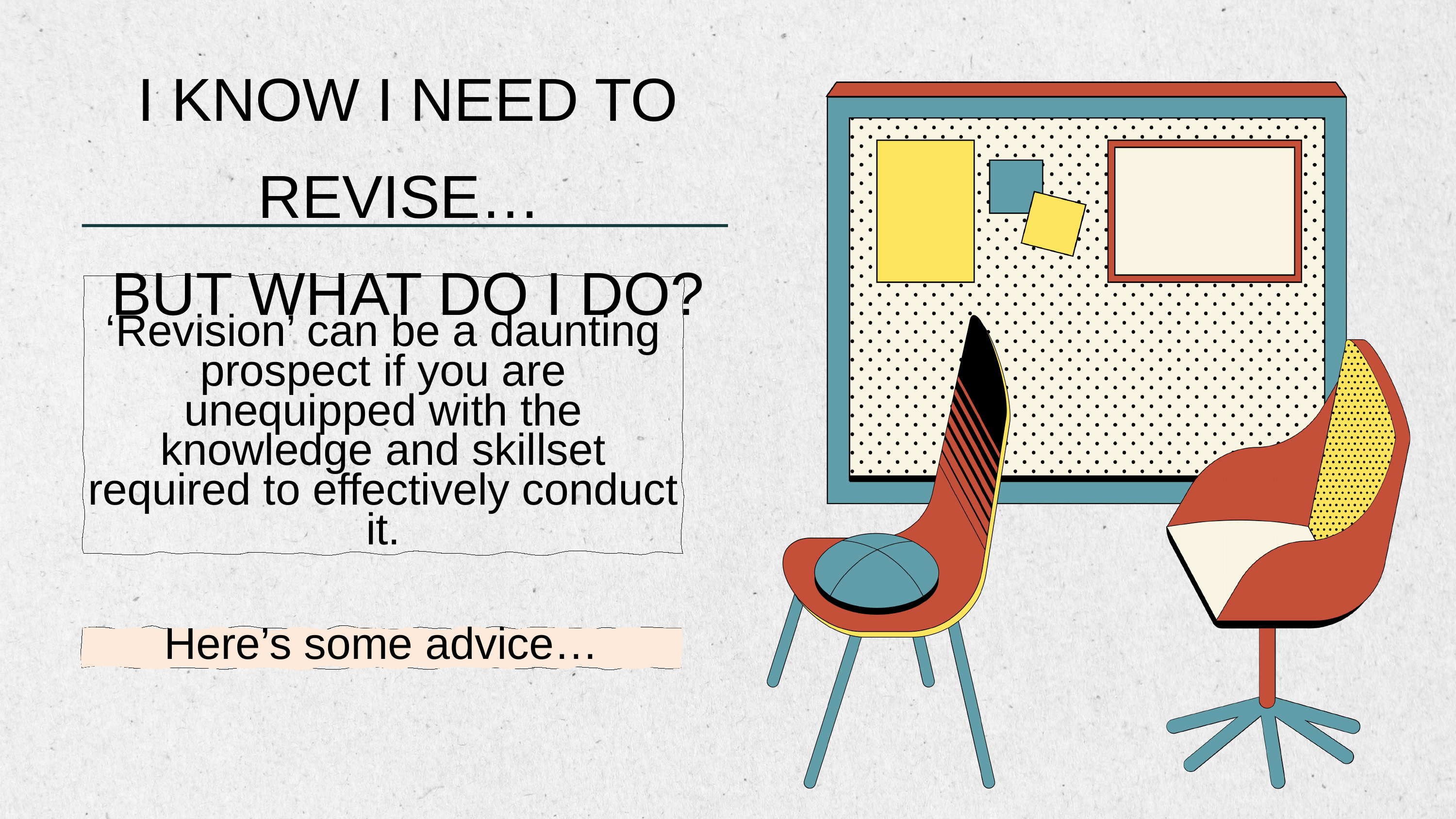

I KNOW I NEED TO REVISE…
BUT WHAT DO I DO?

‘Revision’ can be a daunting prospect if you are unequipped with the knowledge and skillset required to effectively conduct it.

Here’s some advice…